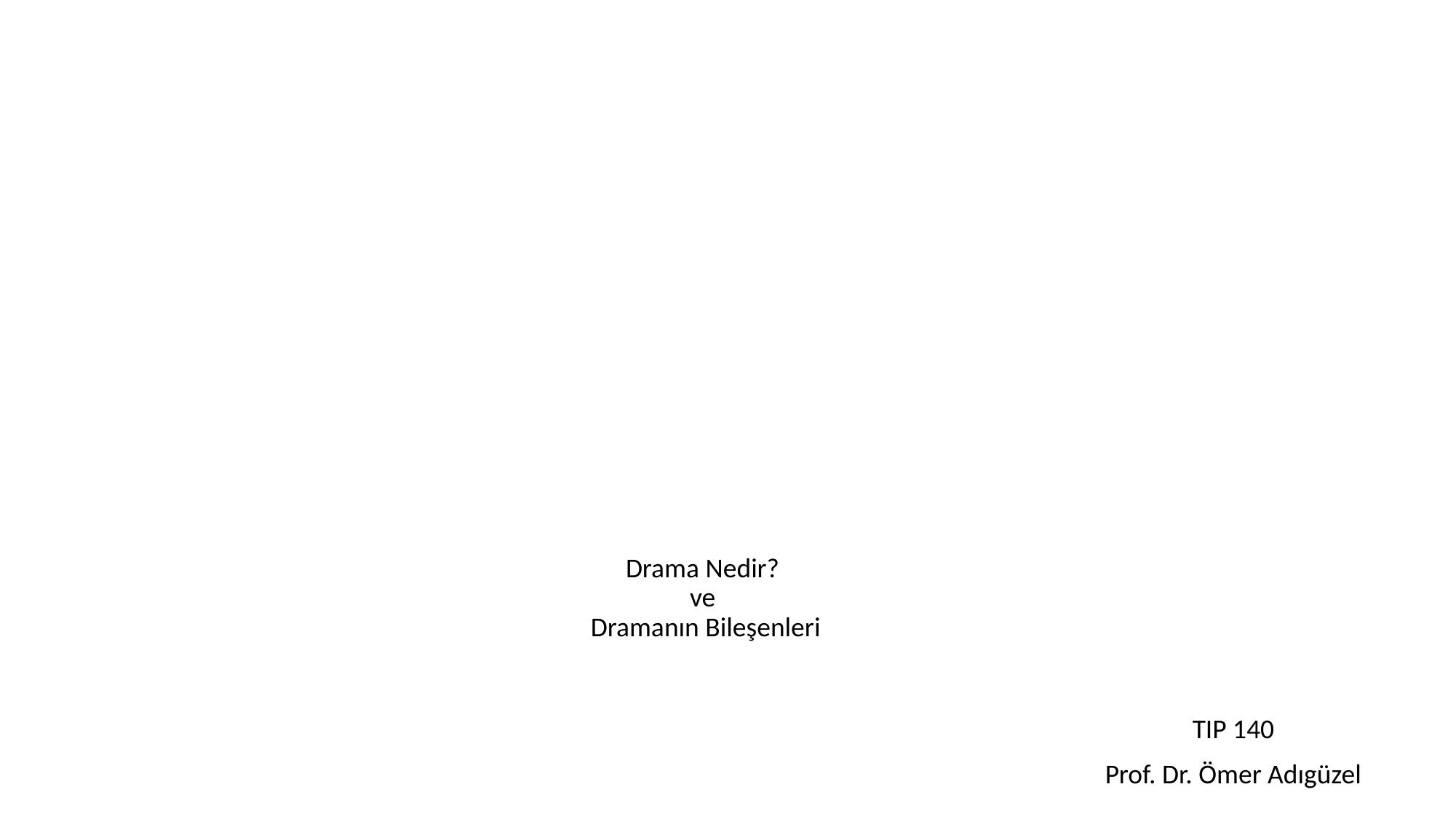

# Drama Nedir? ve Dramanın Bileşenleri
TIP 140
Prof. Dr. Ömer Adıgüzel